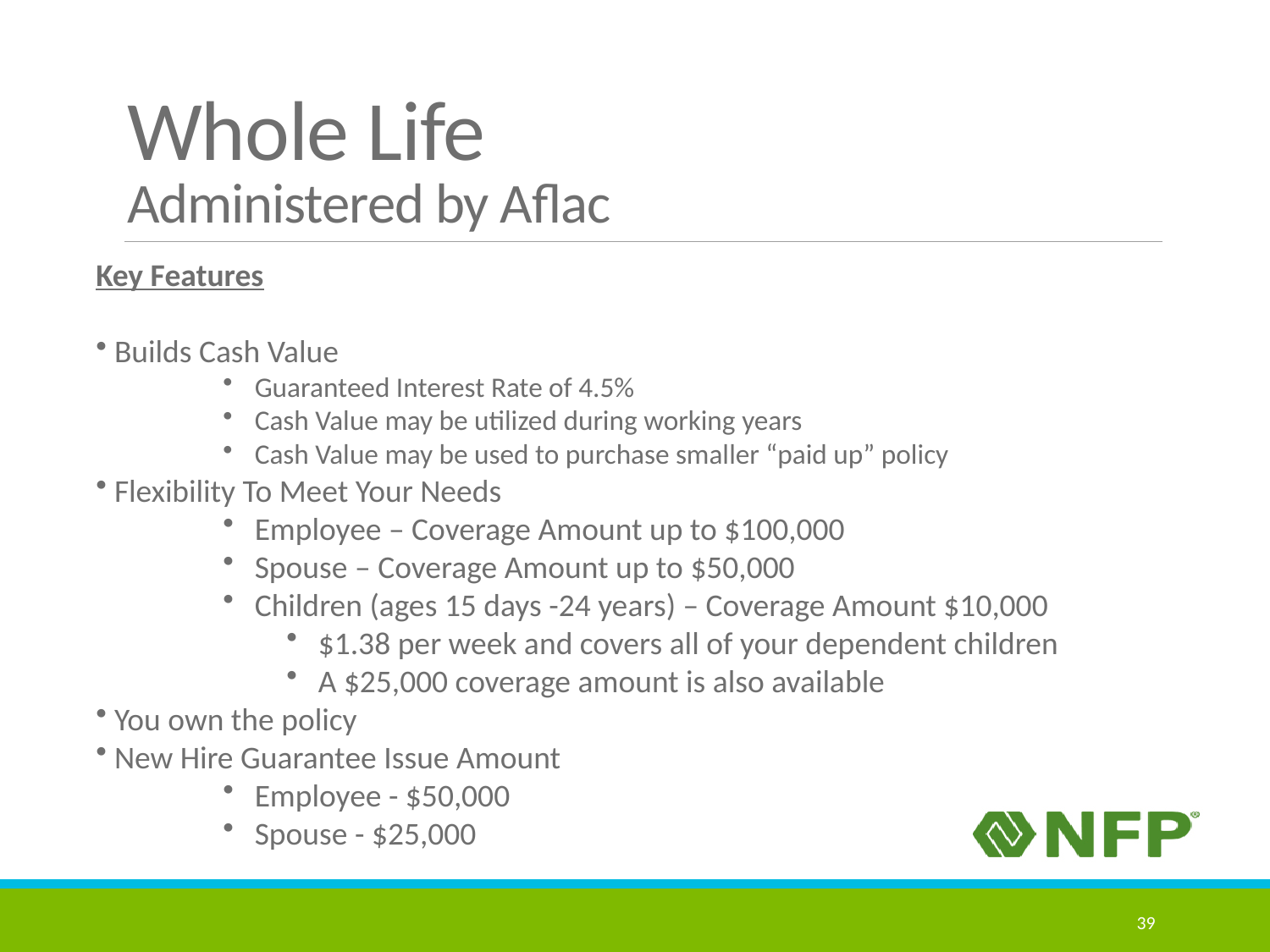

# Whole Life Administered by Aflac
Key Features

 Builds Cash Value
Guaranteed Interest Rate of 4.5%
Cash Value may be utilized during working years
Cash Value may be used to purchase smaller “paid up” policy
 Flexibility To Meet Your Needs
Employee – Coverage Amount up to $100,000
Spouse – Coverage Amount up to $50,000
Children (ages 15 days -24 years) – Coverage Amount $10,000
$1.38 per week and covers all of your dependent children
A $25,000 coverage amount is also available
 You own the policy
 New Hire Guarantee Issue Amount
Employee - $50,000
Spouse - $25,000
39